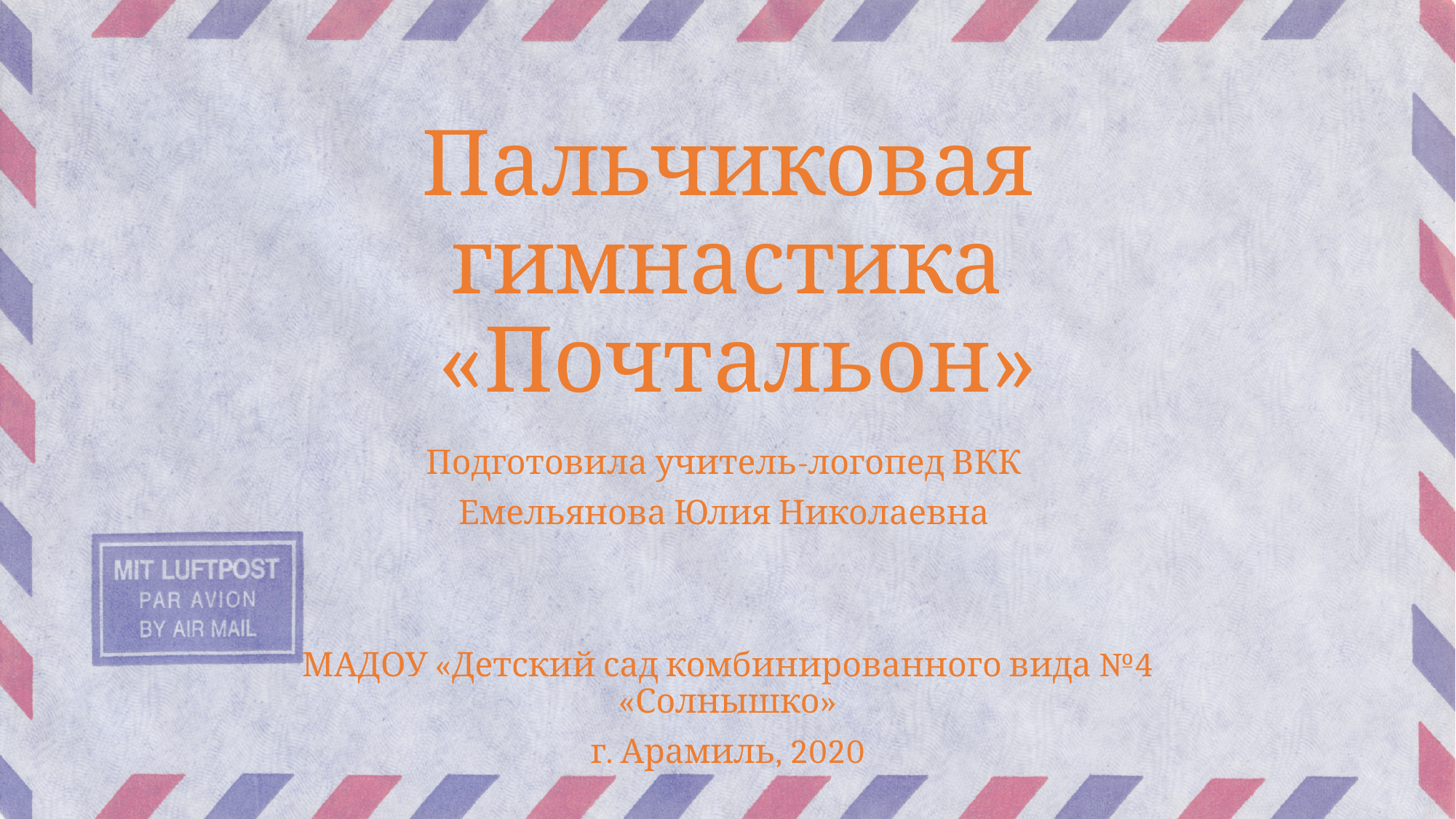

# Пальчиковая гимнастика «Почтальон»
Подготовила учитель-логопед ВКК
Емельянова Юлия Николаевна

МАДОУ «Детский сад комбинированного вида №4 «Солнышко»
г. Арамиль, 2020